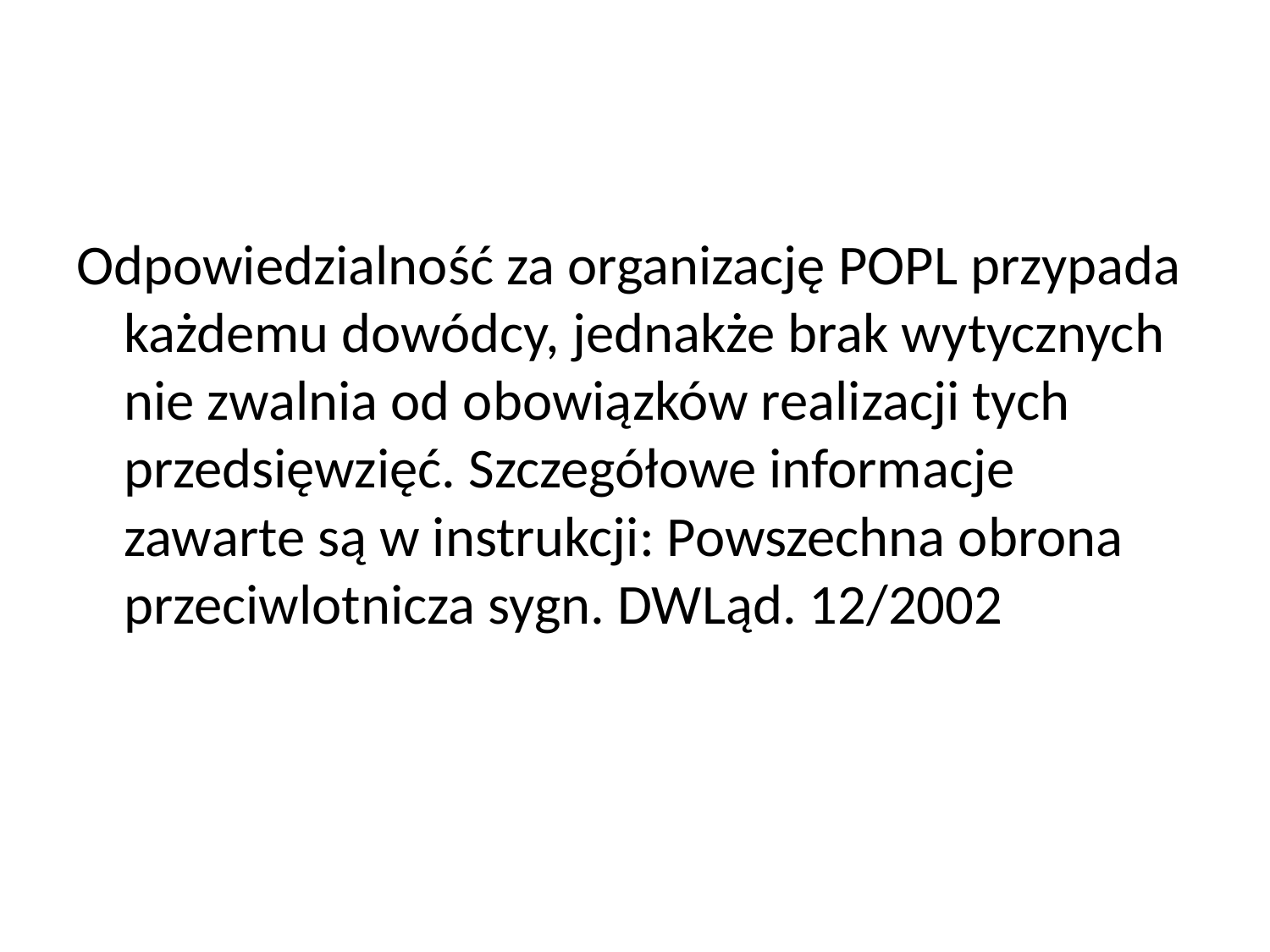

Odpowiedzialność za organizację POPL przypada każdemu dowódcy, jednakże brak wytycznych nie zwalnia od obowiązków realizacji tych przedsięwzięć. Szczegółowe informacje zawarte są w instrukcji: Powszechna obrona przeciwlotnicza sygn. DWLąd. 12/2002